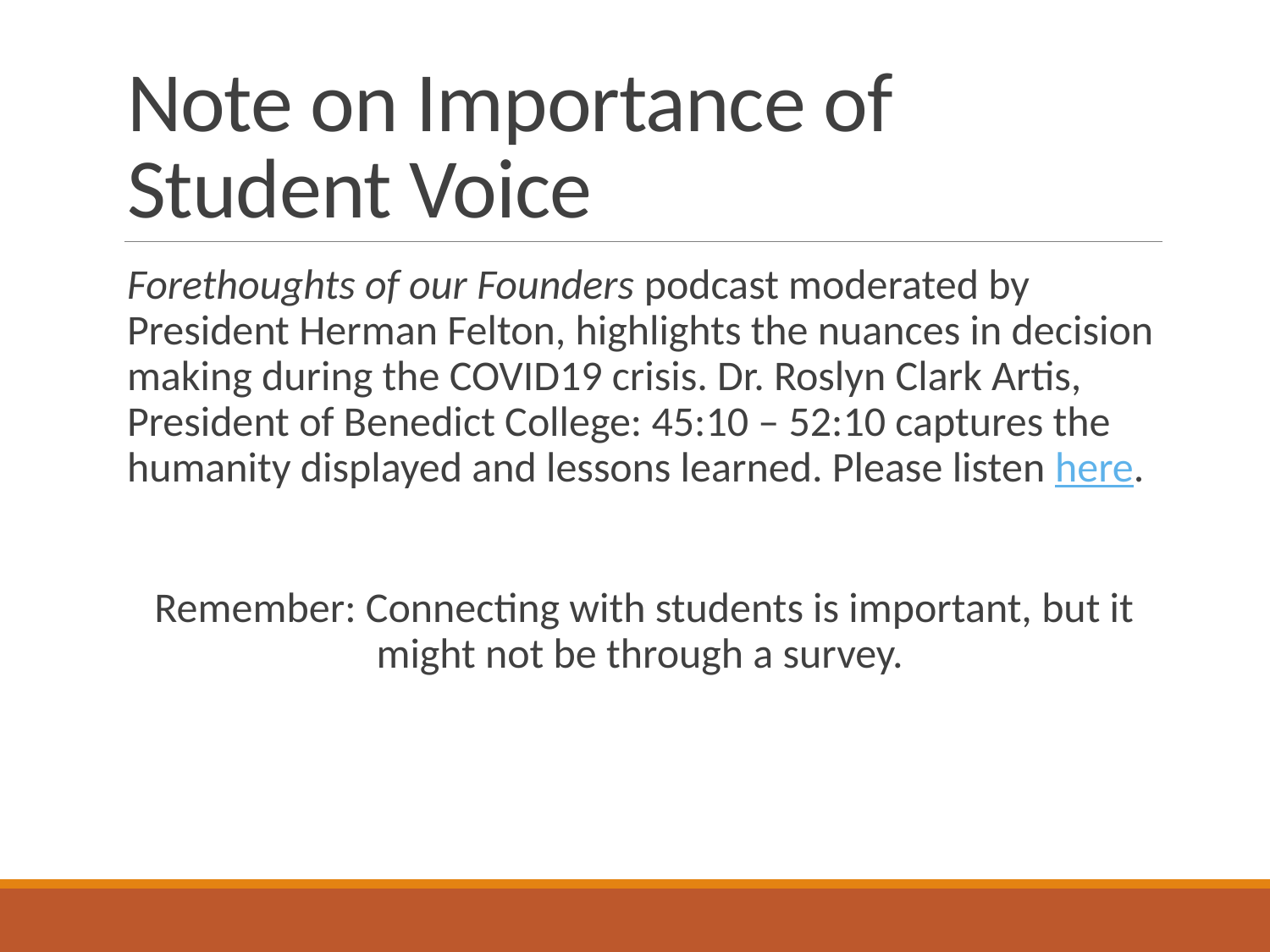

# Note on Importance of Student Voice
Forethoughts of our Founders podcast moderated by President Herman Felton, highlights the nuances in decision making during the COVID19 crisis. Dr. Roslyn Clark Artis, President of Benedict College: 45:10 – 52:10 captures the humanity displayed and lessons learned. Please listen here.

Remember: Connecting with students is important, but it might not be through a survey.